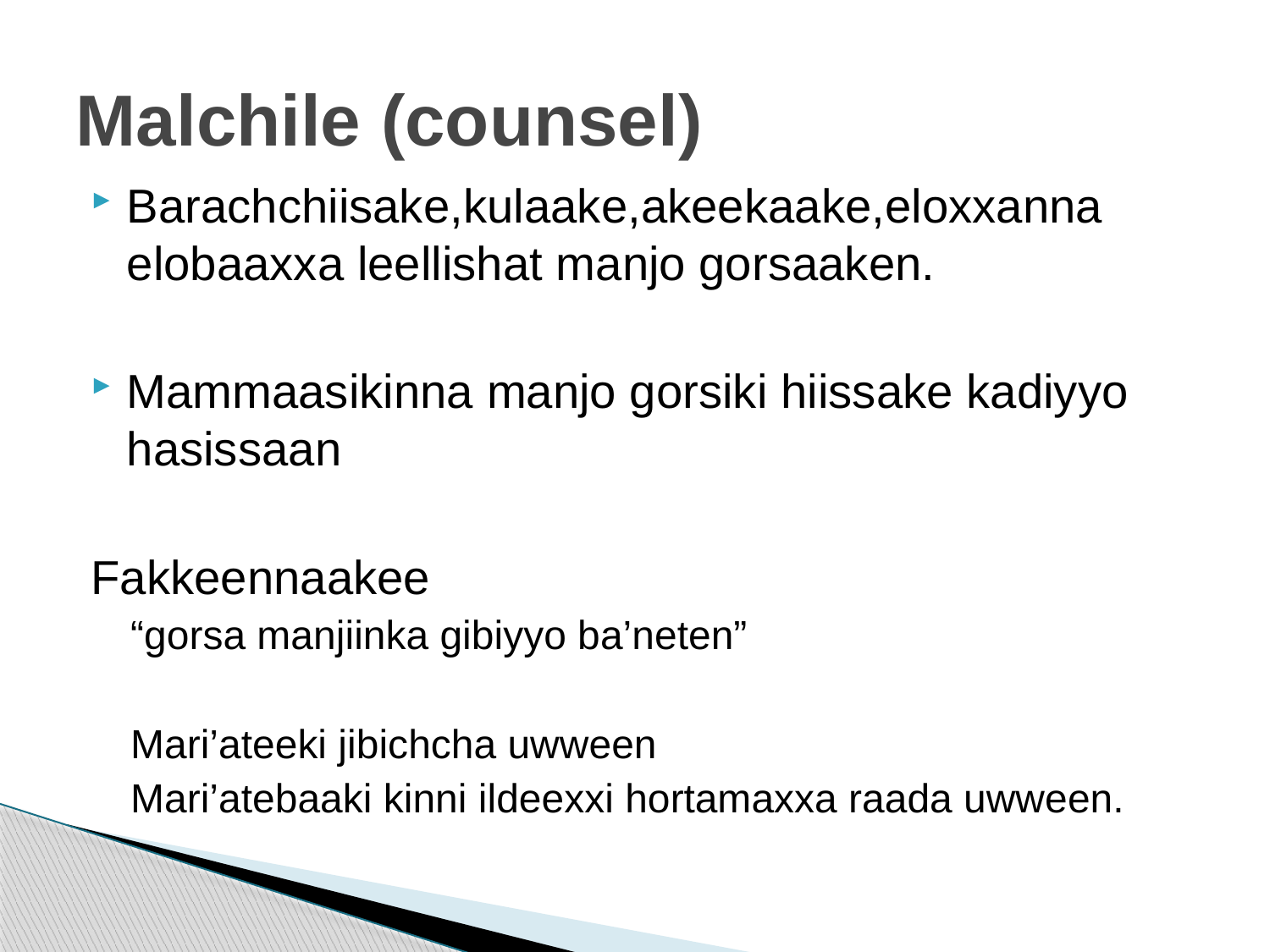

# Malchile (counsel)
Barachchiisake,kulaake,akeekaake,eloxxanna elobaaxxa leellishat manjo gorsaaken.

Mammaasikinna manjo gorsiki hiissake kadiyyo hasissaan

Fakkeennaakee
“gorsa manjiinka gibiyyo ba’neten”

Mari’ateeki jibichcha uwween
Mari’atebaaki kinni ildeexxi hortamaxxa raada uwween.